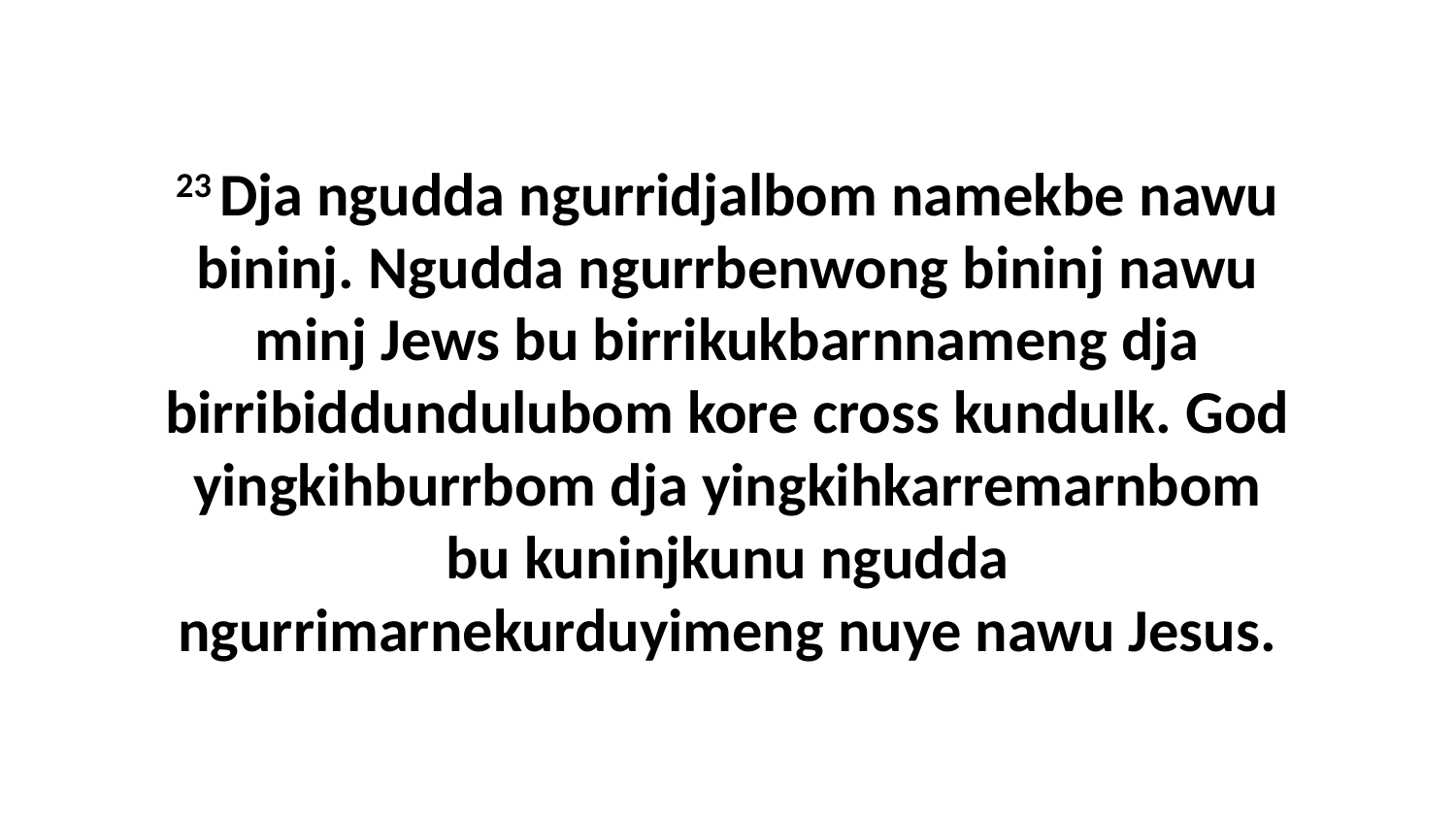

23 Dja ngudda ngurridjalbom namekbe nawu bininj. Ngudda ngurrbenwong bininj nawu minj Jews bu birrikukbarnnameng dja birribiddundulubom kore cross kundulk. God yingkihburrbom dja yingkihkarremarnbom bu kuninjkunu ngudda ngurrimarnekurduyimeng nuye nawu Jesus.